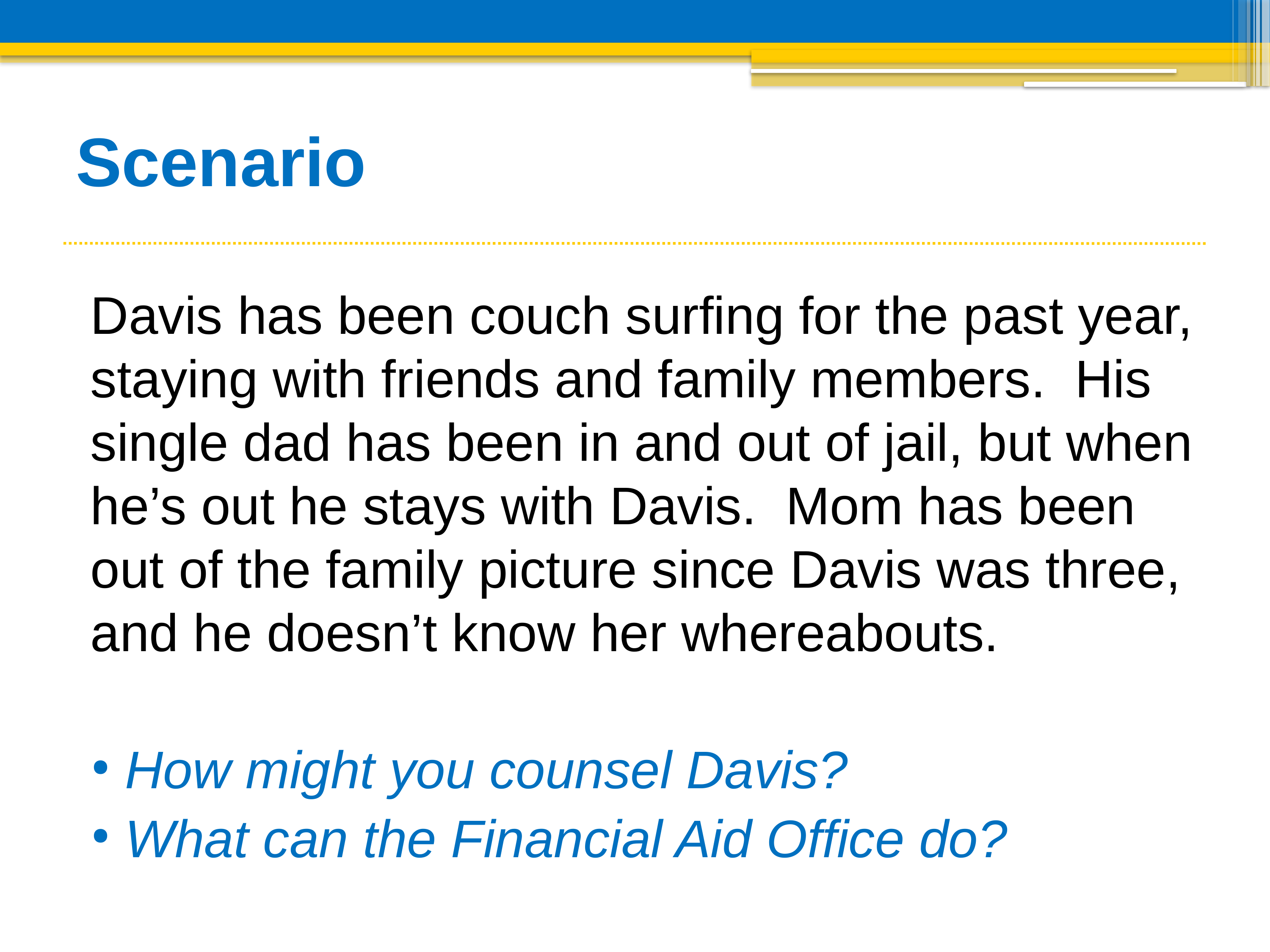

# Scenario
Davis has been couch surfing for the past year, staying with friends and family members.  His single dad has been in and out of jail, but when he’s out he stays with Davis.  Mom has been out of the family picture since Davis was three, and he doesn’t know her whereabouts.

How might you counsel Davis?
What can the Financial Aid Office do?